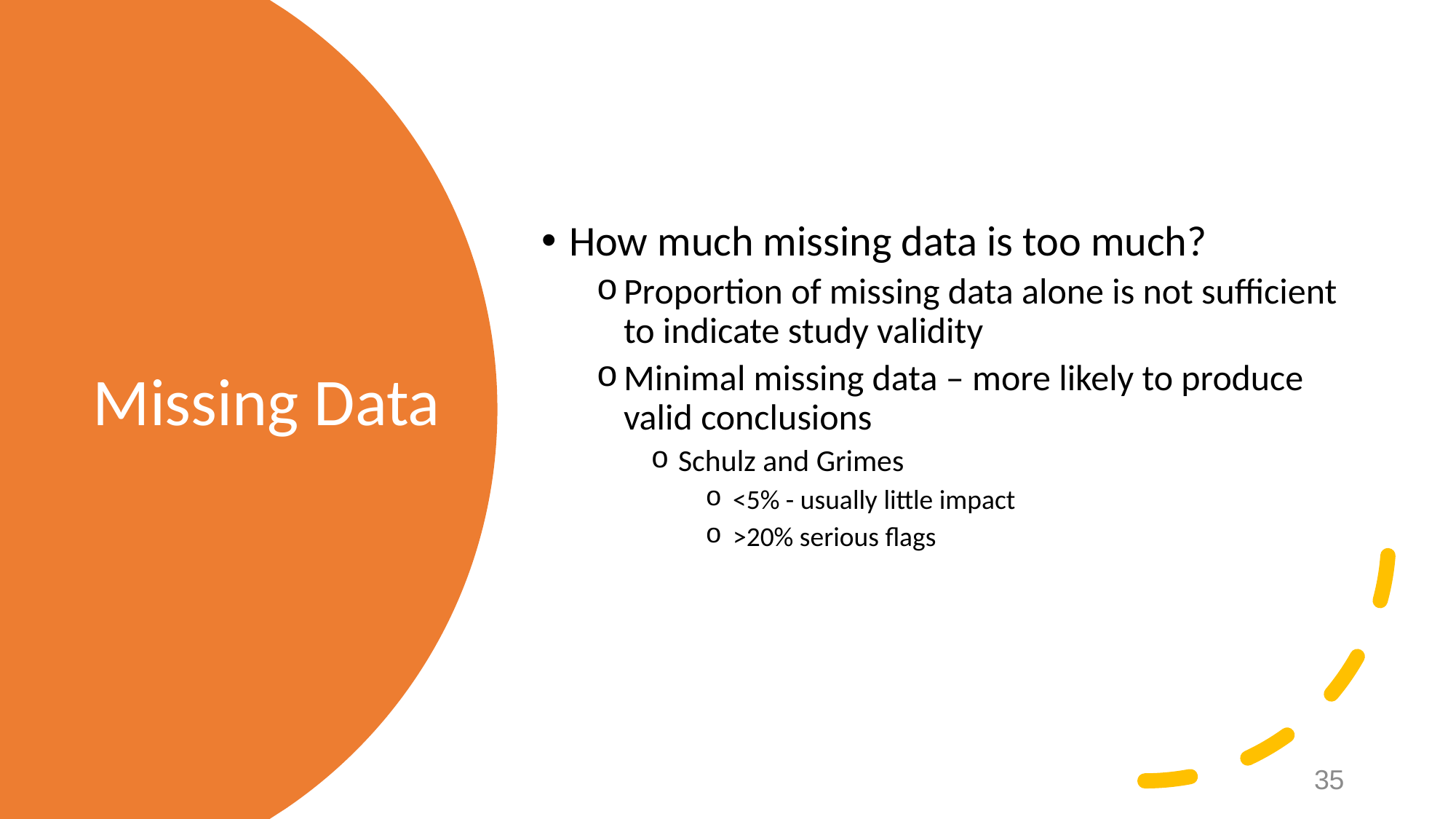

How much missing data is too much?
Proportion of missing data alone is not sufficient to indicate study validity
Minimal missing data – more likely to produce valid conclusions
Schulz and Grimes
<5% - usually little impact
>20% serious flags

# Missing Data

35